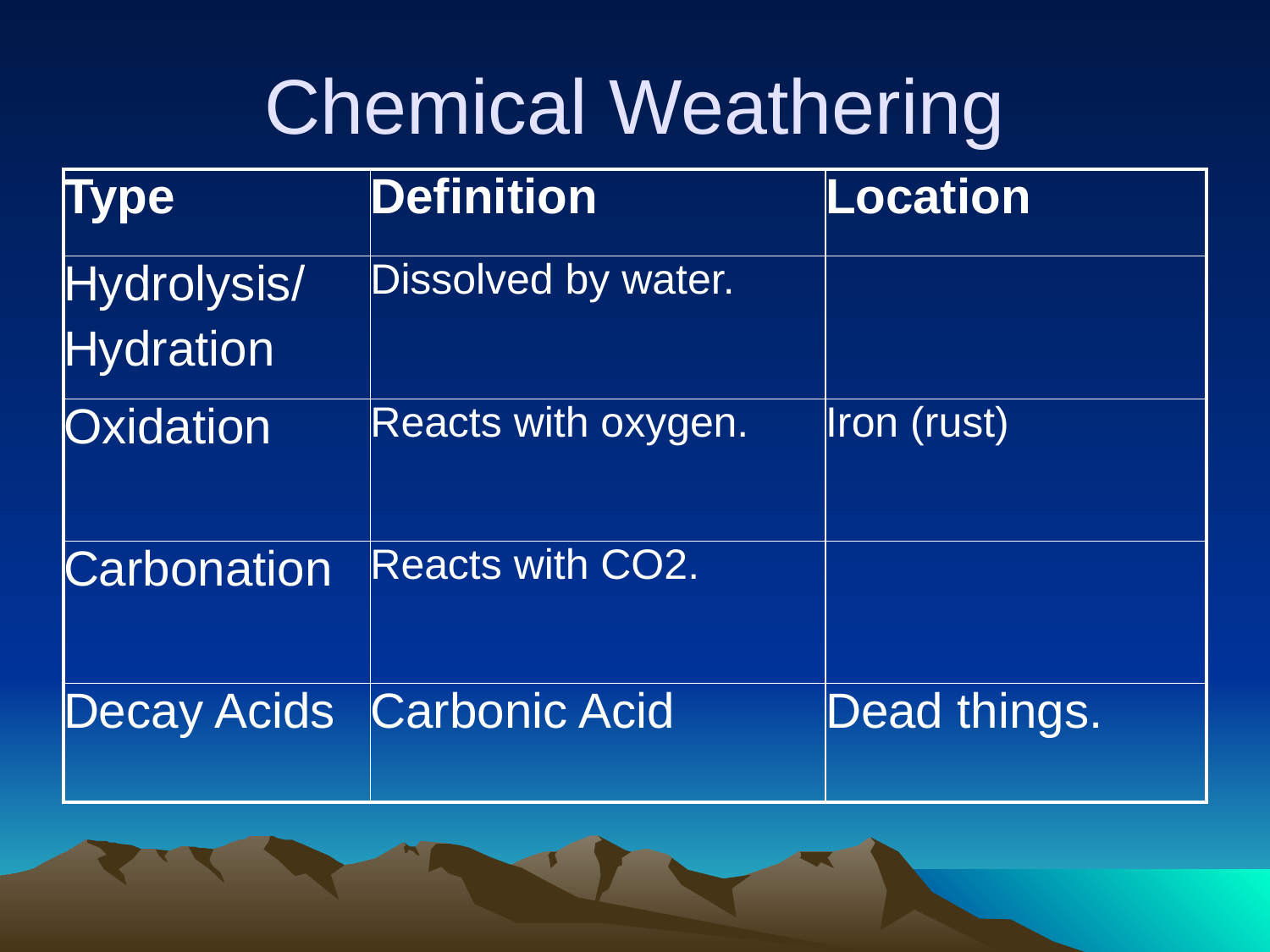

# Chemical Weathering
| Type | Definition | Location |
| --- | --- | --- |
| Hydrolysis/ Hydration | Dissolved by water. |  |
| Oxidation | Reacts with oxygen. | Iron (rust) |
| Carbonation | Reacts with CO2. |  |
| Decay Acids | Carbonic Acid | Dead things. |